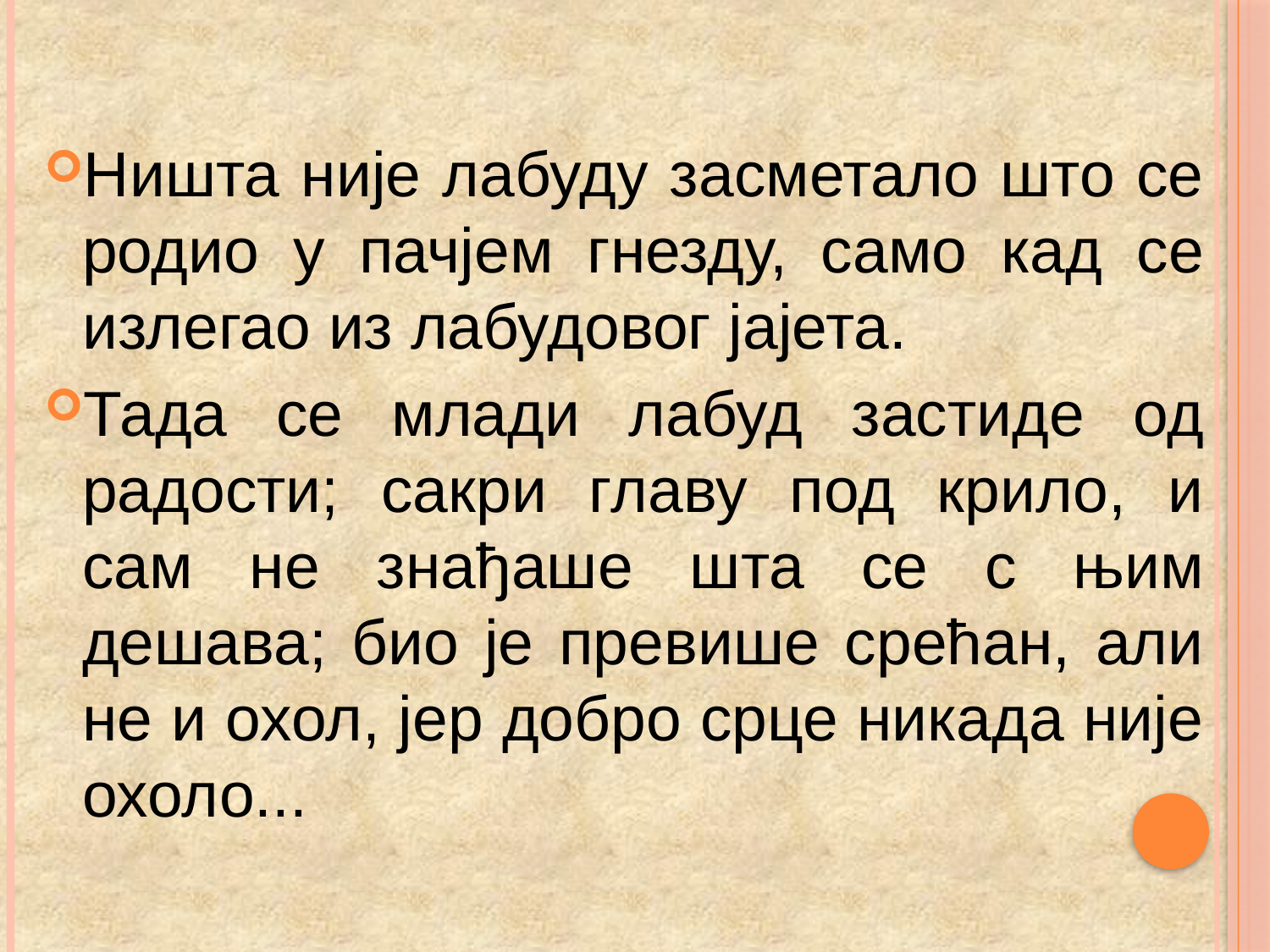

#
Ништа није лабуду засметало што се родио у пачјем гнезду, само кад се излегао из лабудовог јајета.
Тада се млади лабуд застиде од радости; сакри главу под крило, и сам не знађаше шта се с њим дешава; био је превише срећан, али не и охол, јер добро срце никада није охоло...